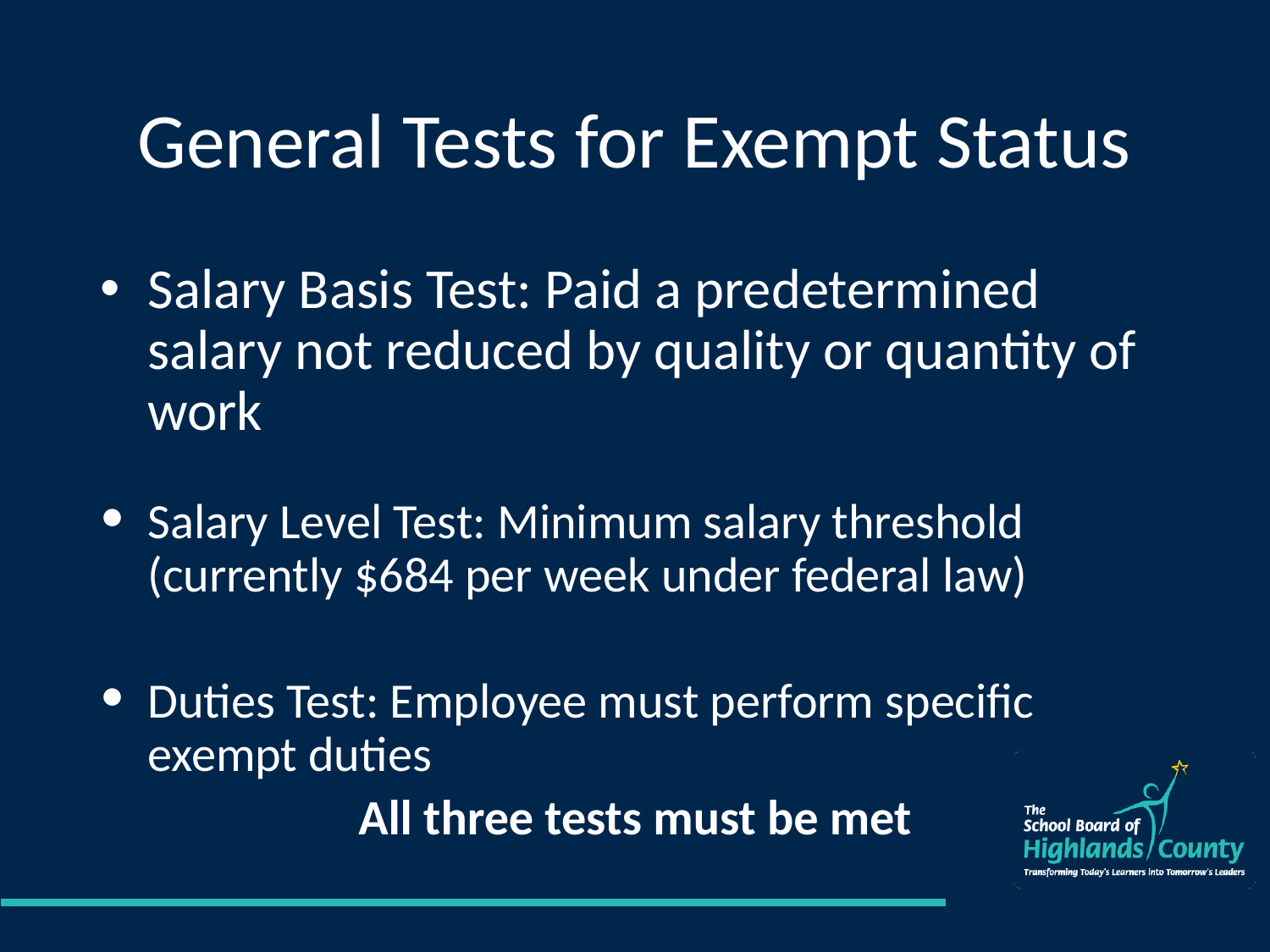

# General Tests for Exempt Status
Salary Basis Test: Paid a predetermined salary not reduced by quality or quantity of work

Salary Level Test: Minimum salary threshold (currently $684 per week under federal law)

Duties Test: Employee must perform specific exempt duties
All three tests must be met